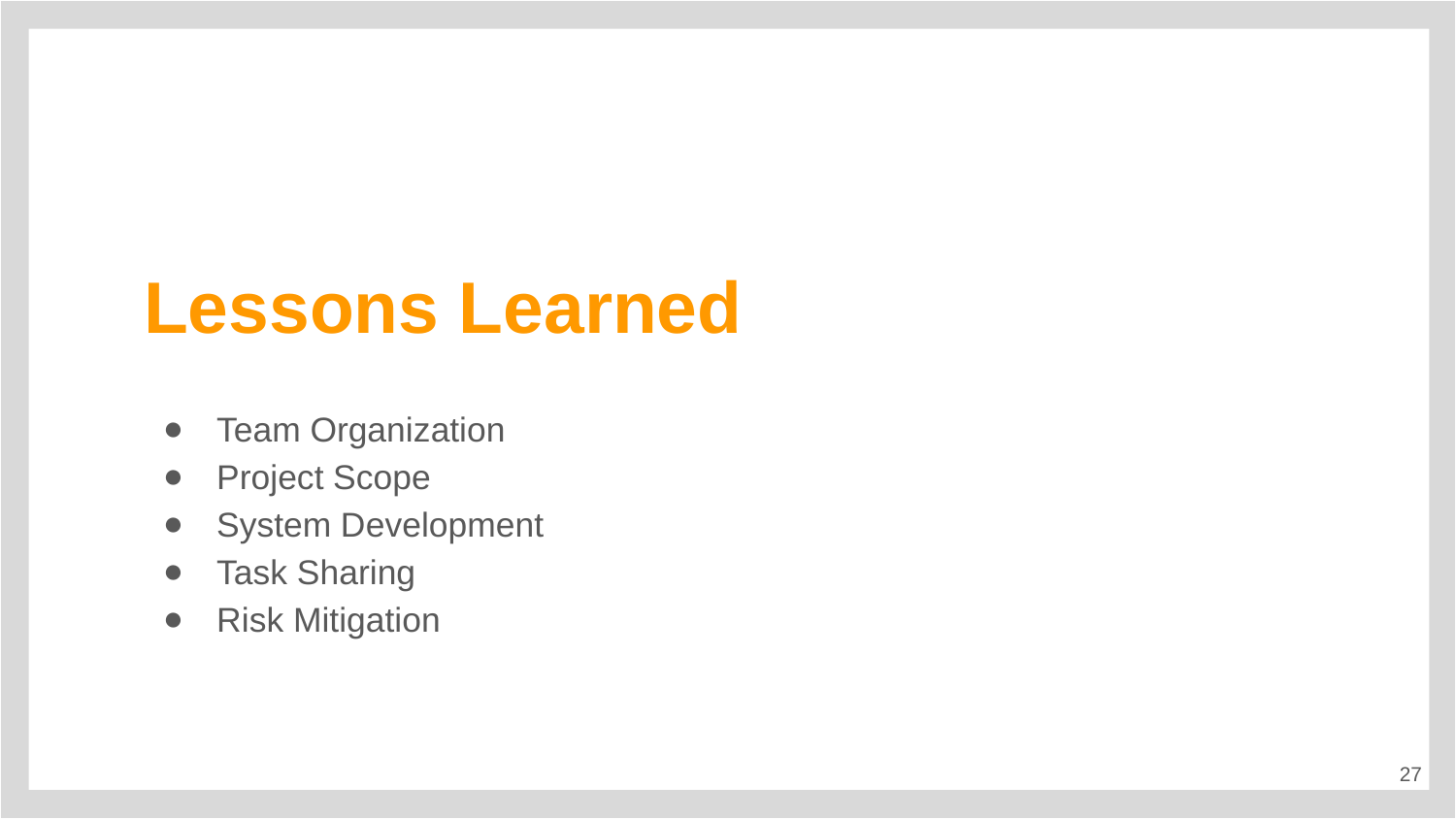

# Lessons Learned
Team Organization
Project Scope
System Development
Task Sharing
Risk Mitigation
27